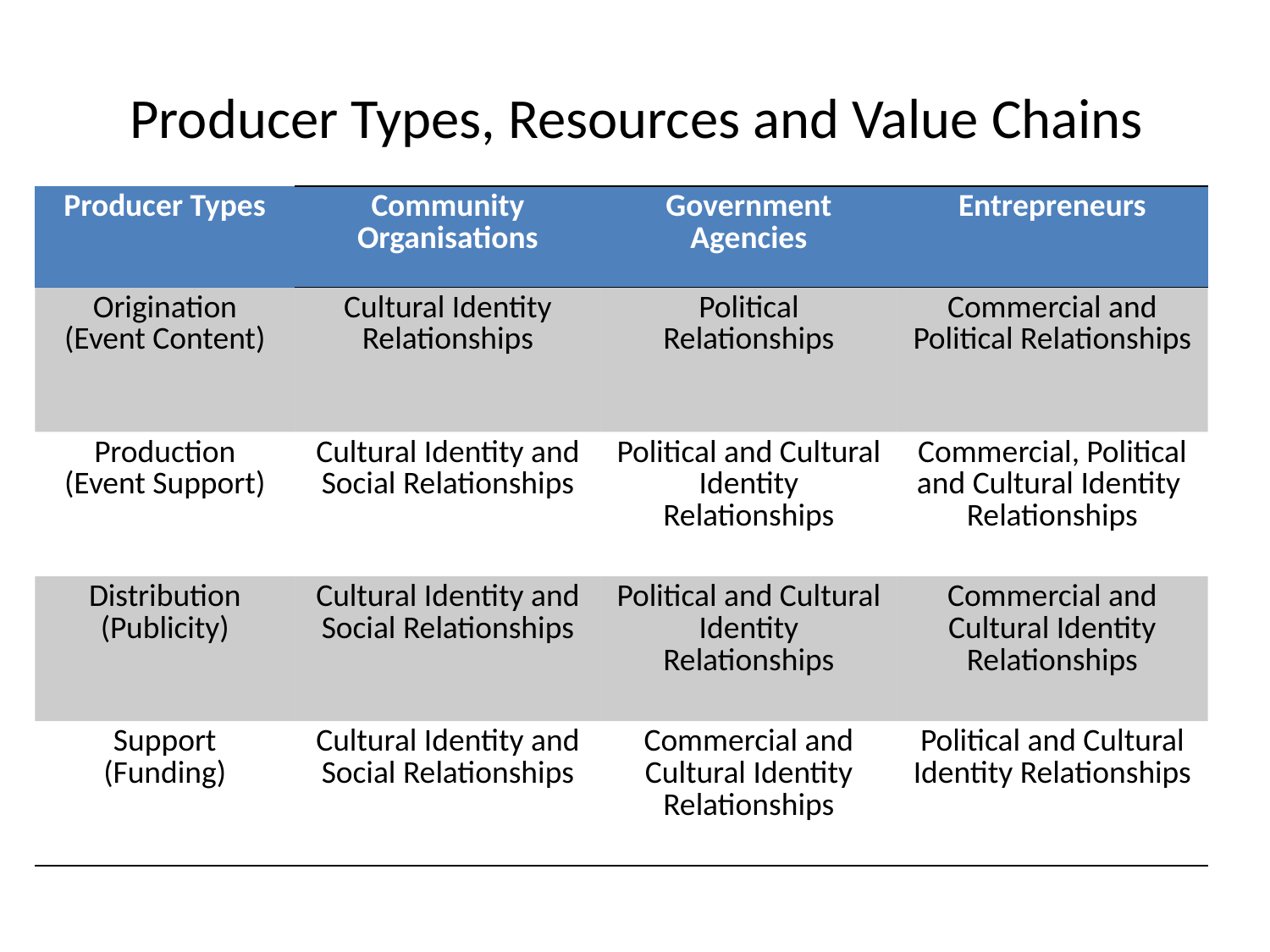

# Producer Types, Resources and Value Chains
| Producer Types | Community Organisations | Government Agencies | Entrepreneurs |
| --- | --- | --- | --- |
| Origination (Event Content) | Cultural Identity Relationships | Political Relationships | Commercial and Political Relationships |
| Production (Event Support) | Cultural Identity and Social Relationships | Political and Cultural Identity Relationships | Commercial, Political and Cultural Identity Relationships |
| Distribution (Publicity) | Cultural Identity and Social Relationships | Political and Cultural Identity Relationships | Commercial and Cultural Identity Relationships |
| Support (Funding) | Cultural Identity and Social Relationships | Commercial and Cultural Identity Relationships | Political and Cultural Identity Relationships |